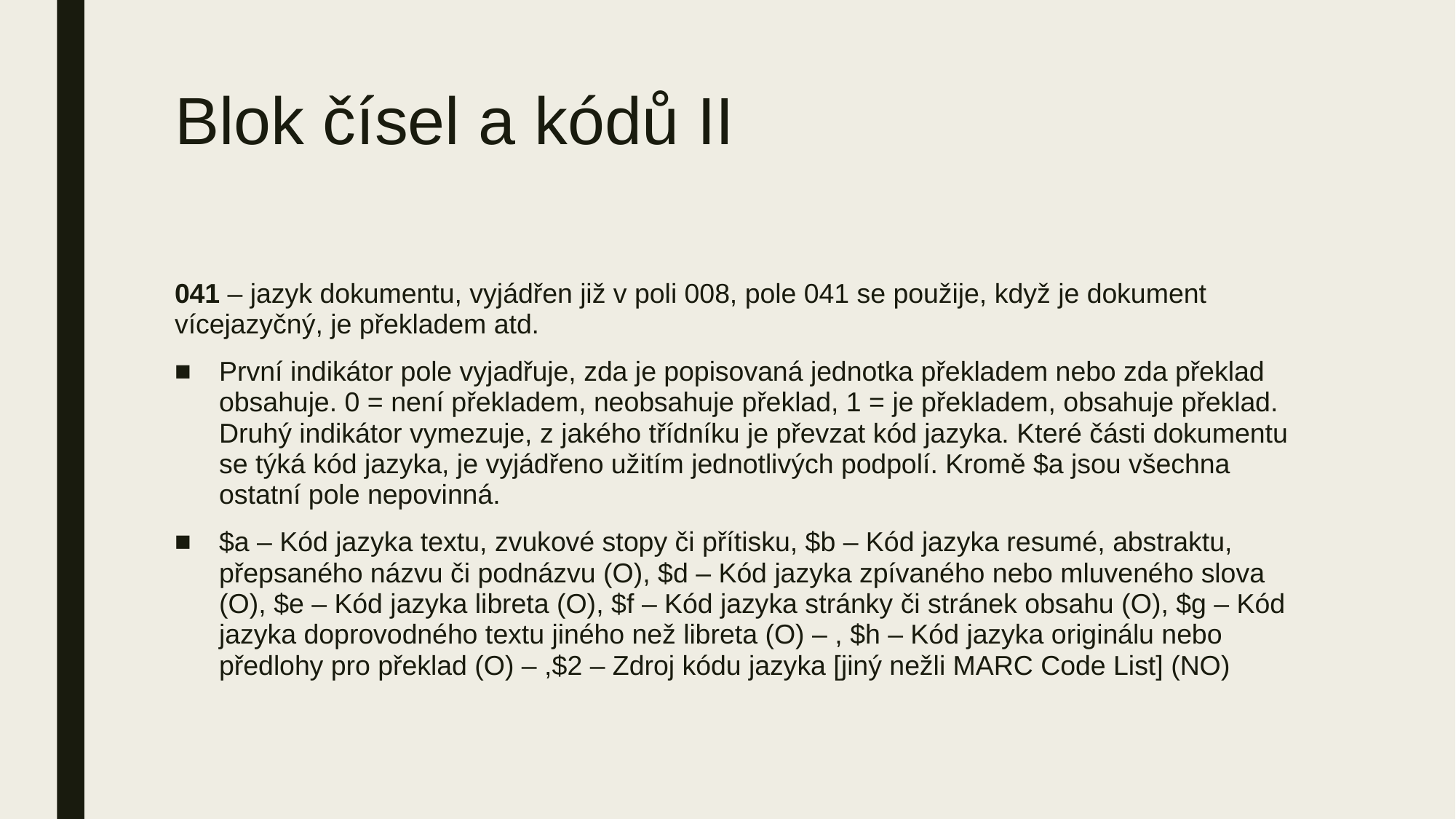

# Blok čísel a kódů II
041 – jazyk dokumentu, vyjádřen již v poli 008, pole 041 se použije, když je dokument vícejazyčný, je překladem atd.
První indikátor pole vyjadřuje, zda je popisovaná jednotka překladem nebo zda překlad obsahuje. 0 = není překladem, neobsahuje překlad, 1 = je překladem, obsahuje překlad. Druhý indikátor vymezuje, z jakého třídníku je převzat kód jazyka. Které části dokumentu se týká kód jazyka, je vyjádřeno užitím jednotlivých podpolí. Kromě $a jsou všechna ostatní pole nepovinná.
$a – Kód jazyka textu, zvukové stopy či přítisku, $b – Kód jazyka resumé, abstraktu, přepsaného názvu či podnázvu (O), $d – Kód jazyka zpívaného nebo mluveného slova (O), $e – Kód jazyka libreta (O), $f – Kód jazyka stránky či stránek obsahu (O), $g – Kód jazyka doprovodného textu jiného než libreta (O) – , $h – Kód jazyka originálu nebo předlohy pro překlad (O) – ,$2 – Zdroj kódu jazyka [jiný nežli MARC Code List] (NO)